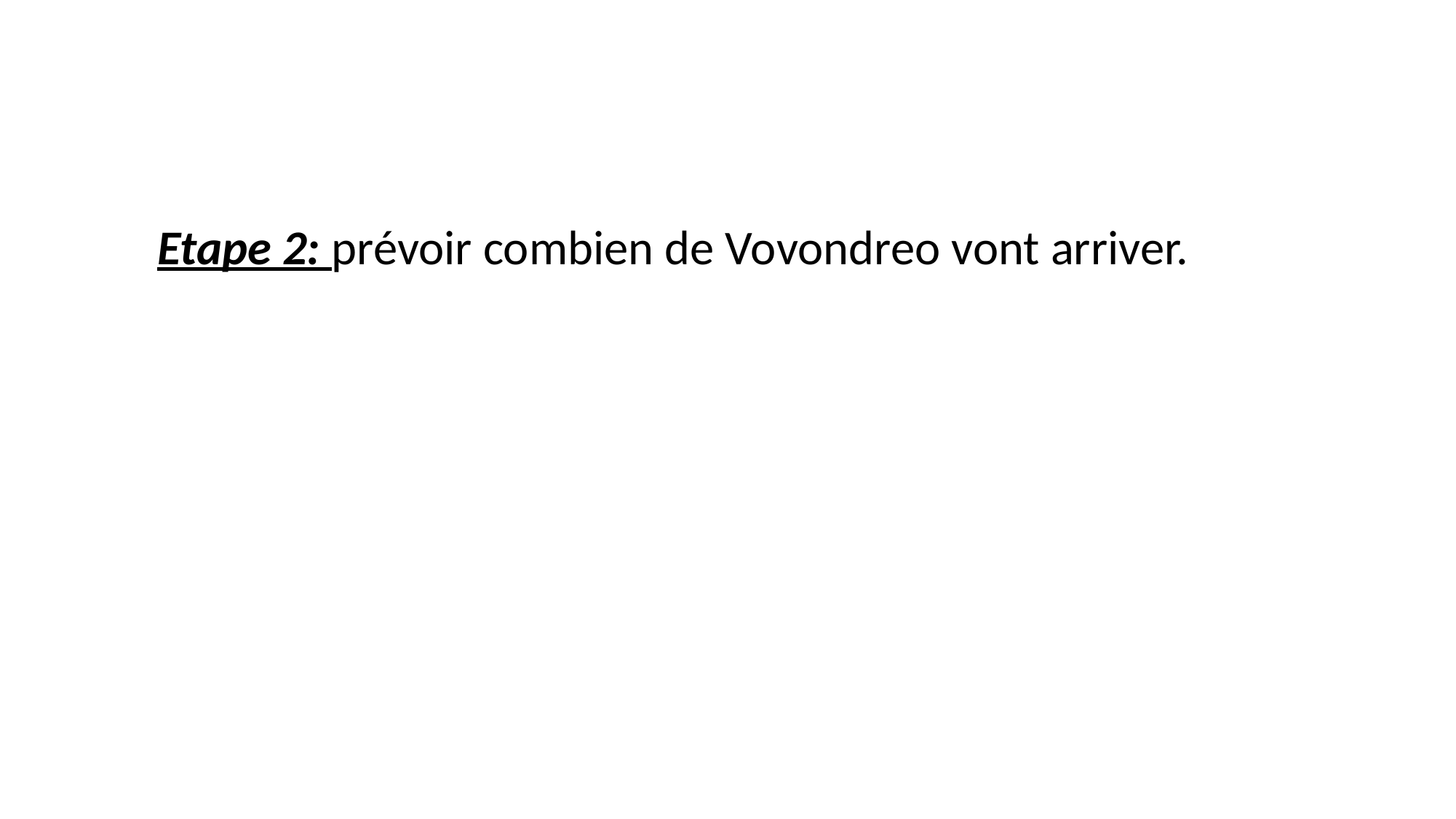

Etape 2: prévoir combien de Vovondreo vont arriver.